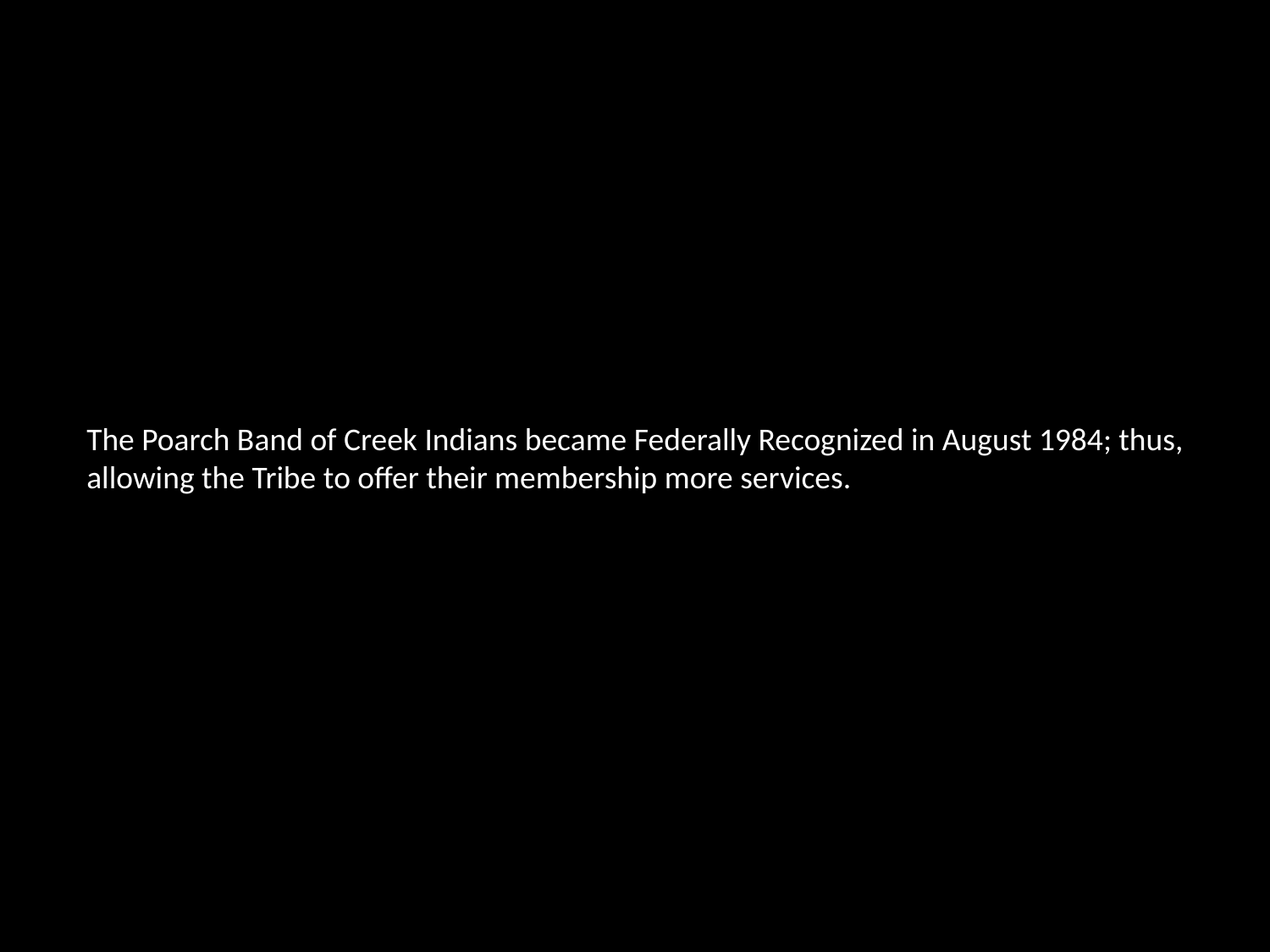

The Poarch Band of Creek Indians became Federally Recognized in August 1984; thus, allowing the Tribe to offer their membership more services.